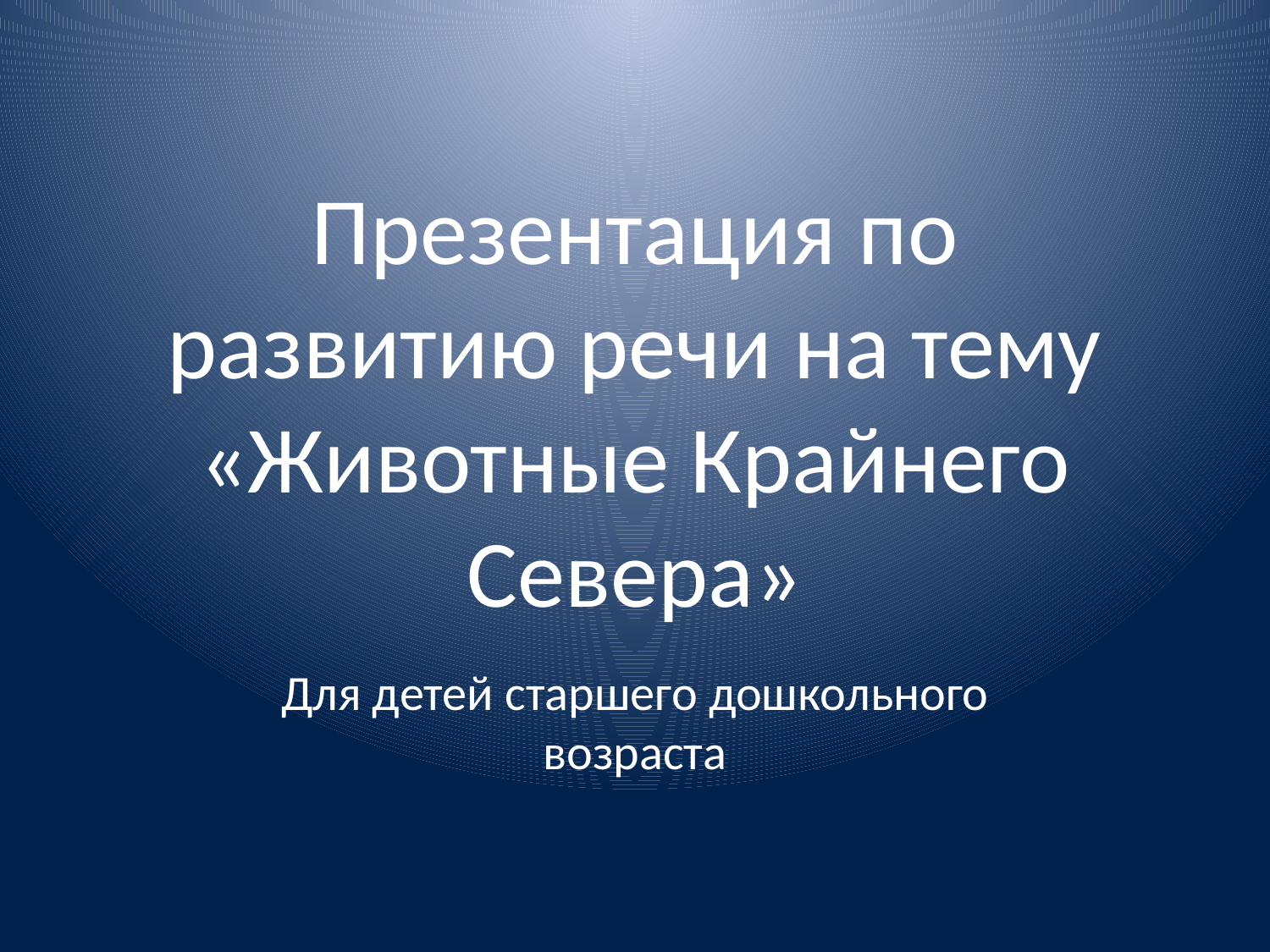

# Презентация по развитию речи на тему «Животные Крайнего Севера»
Для детей старшего дошкольного возраста